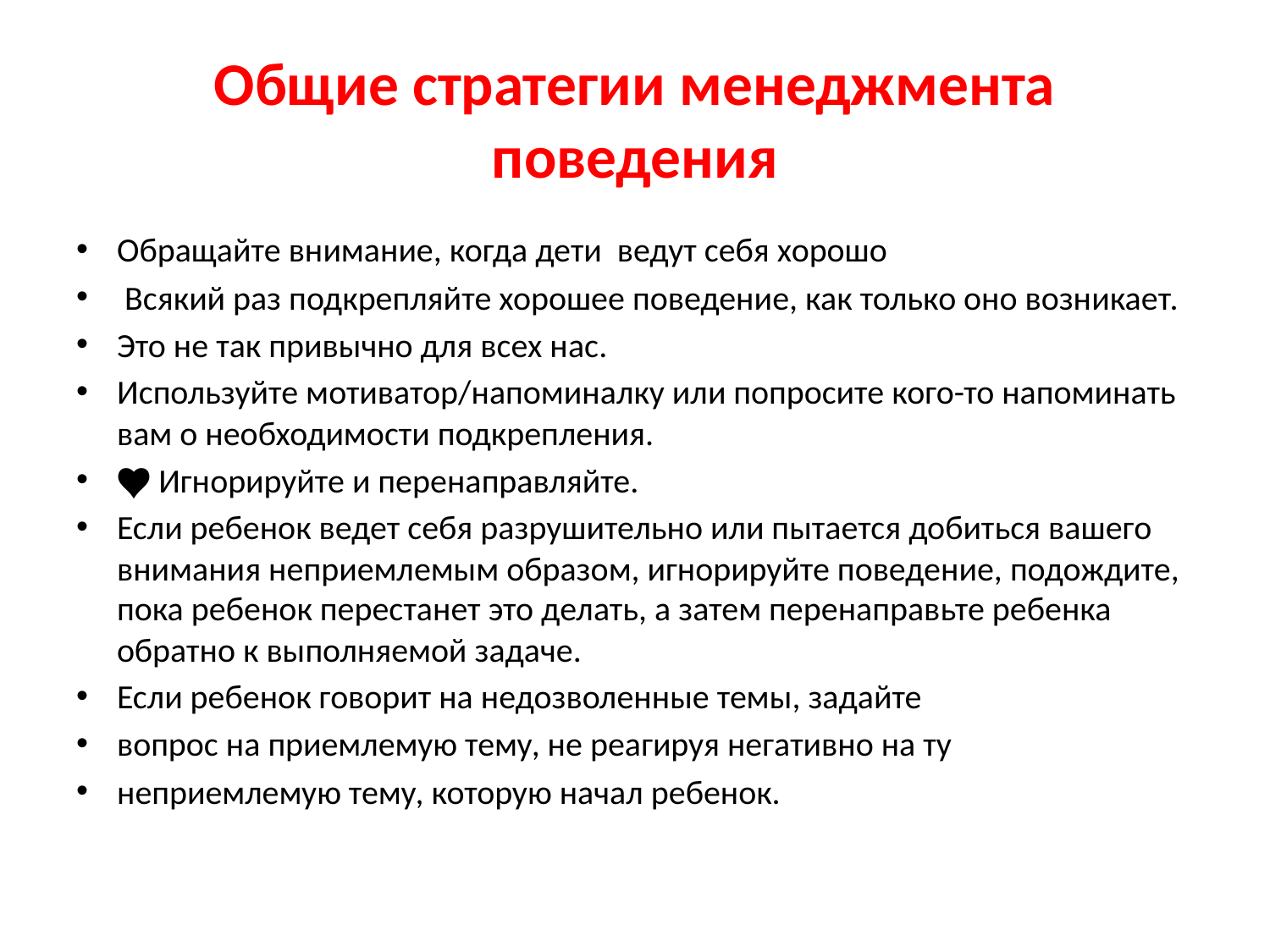

# Общие стратегии менеджмента поведения
Обращайте внимание, когда дети  ведут себя хорошо
 Всякий раз подкрепляйте хорошее поведение, как только оно возникает.
Это не так привычно для всех нас.
Используйте мотиватор/напоминалку или попросите кого-то напоминать вам о необходимости подкрепления.
♥ Игнорируйте и перенаправляйте.
Если ребенок ведет себя разрушительно или пытается добиться вашего внимания неприемлемым образом, игнорируйте поведение, подождите, пока ребенок перестанет это делать, а затем перенаправьте ребенка обратно к выполняемой задаче.
Если ребенок говорит на недозволенные темы, задайте
вопрос на приемлемую тему, не реагируя негативно на ту
неприемлемую тему, которую начал ребенок.